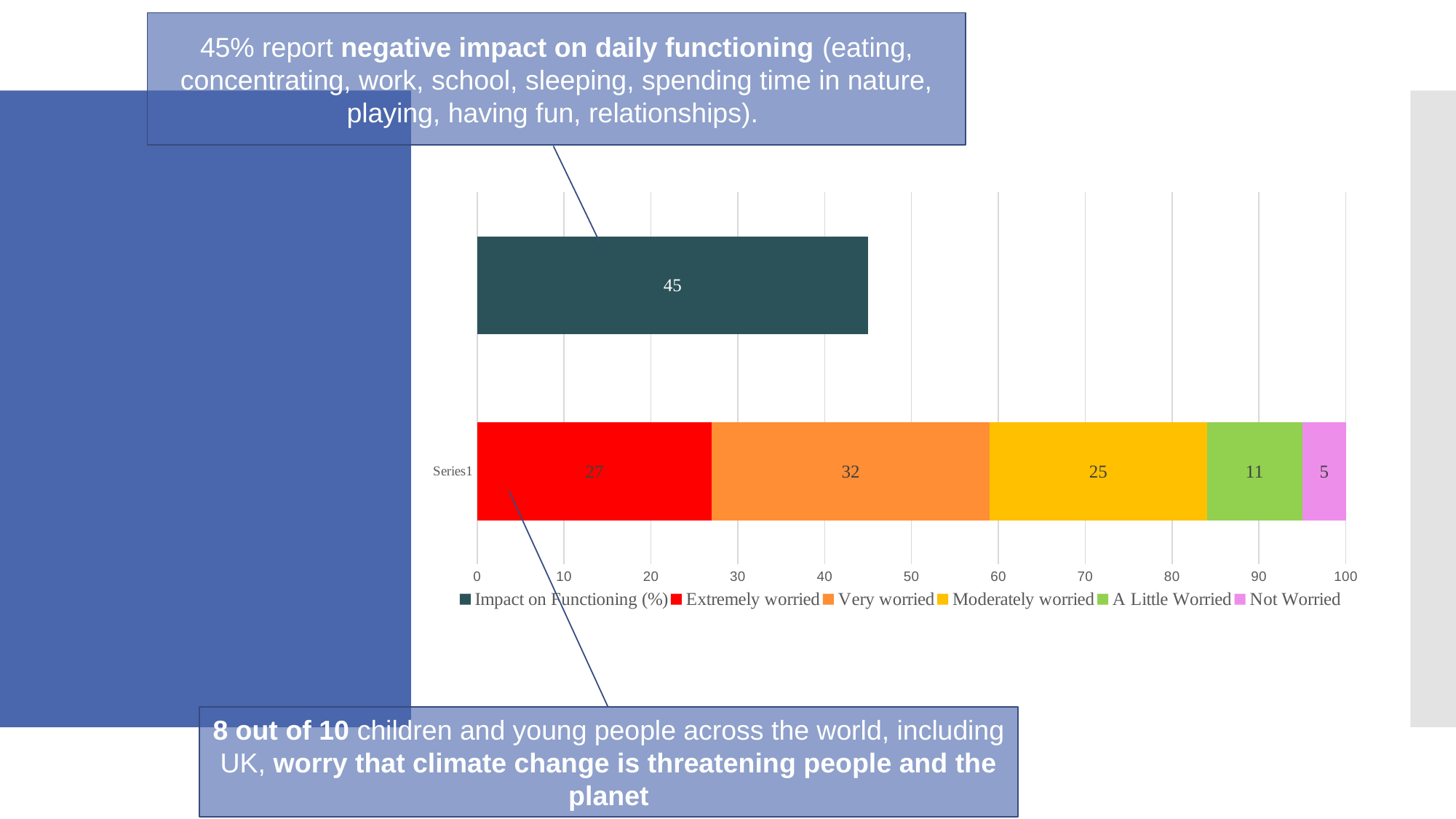

45% report negative impact on daily functioning (eating, concentrating, work, school, sleeping, spending time in nature, playing, having fun, relationships).

### Chart

| Category | Impact on Functioning (%) | Extremely worried | Very worried | Moderately worried | A Little Worried | Not Worried |
|---|---|---|---|---|---|---|
|  | None | 27.0 | 32.0 | 25.0 | 11.0 | 5.0 |
|  | 45.0 | None | None | None | None | None |
8 out of 10 children and young people across the world, including UK, worry that climate change is threatening people and the planet